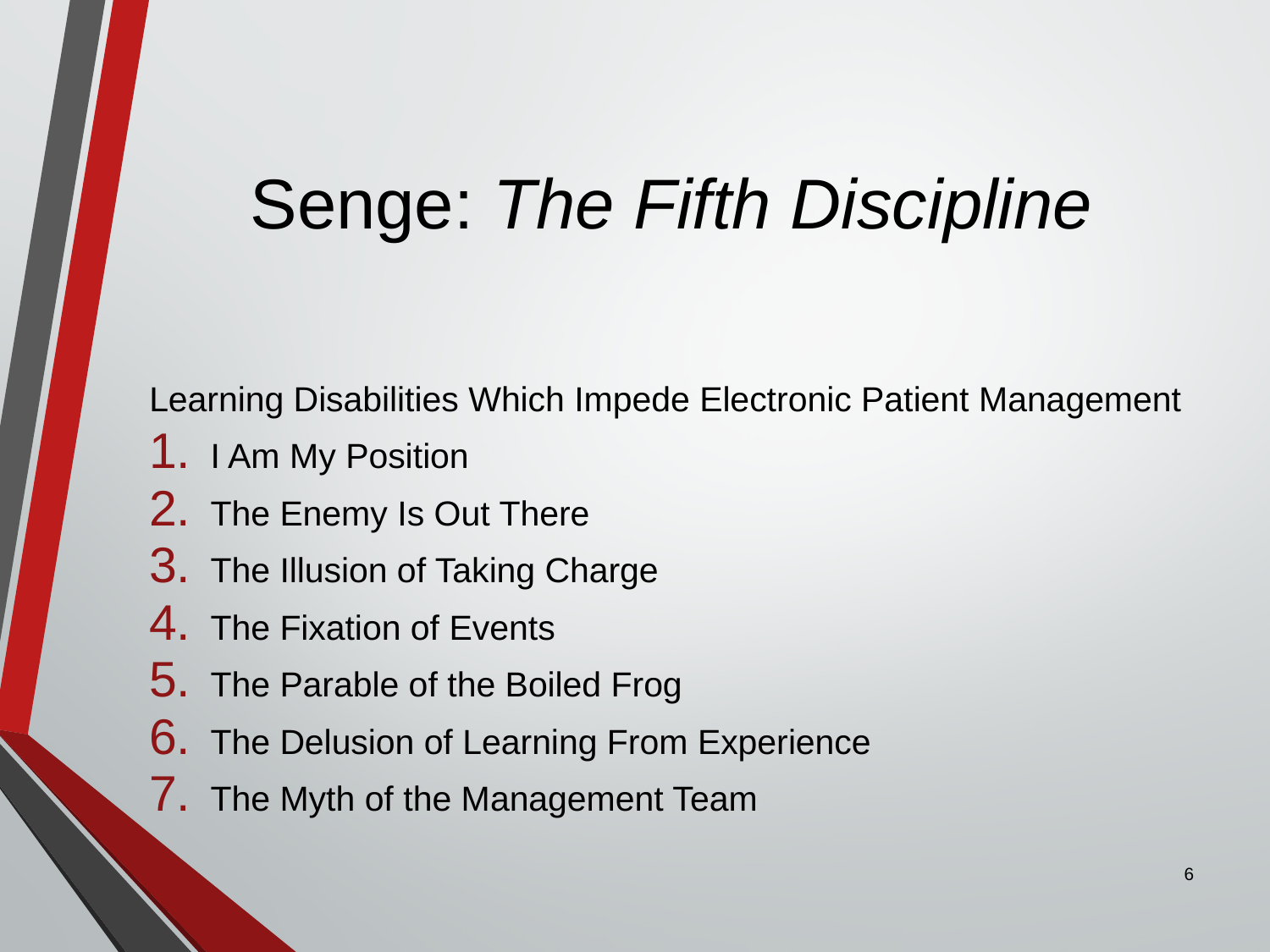

# Senge: The Fifth Discipline
Learning Disabilities Which Impede Electronic Patient Management
I Am My Position
The Enemy Is Out There
The Illusion of Taking Charge
The Fixation of Events
The Parable of the Boiled Frog
The Delusion of Learning From Experience
The Myth of the Management Team

6